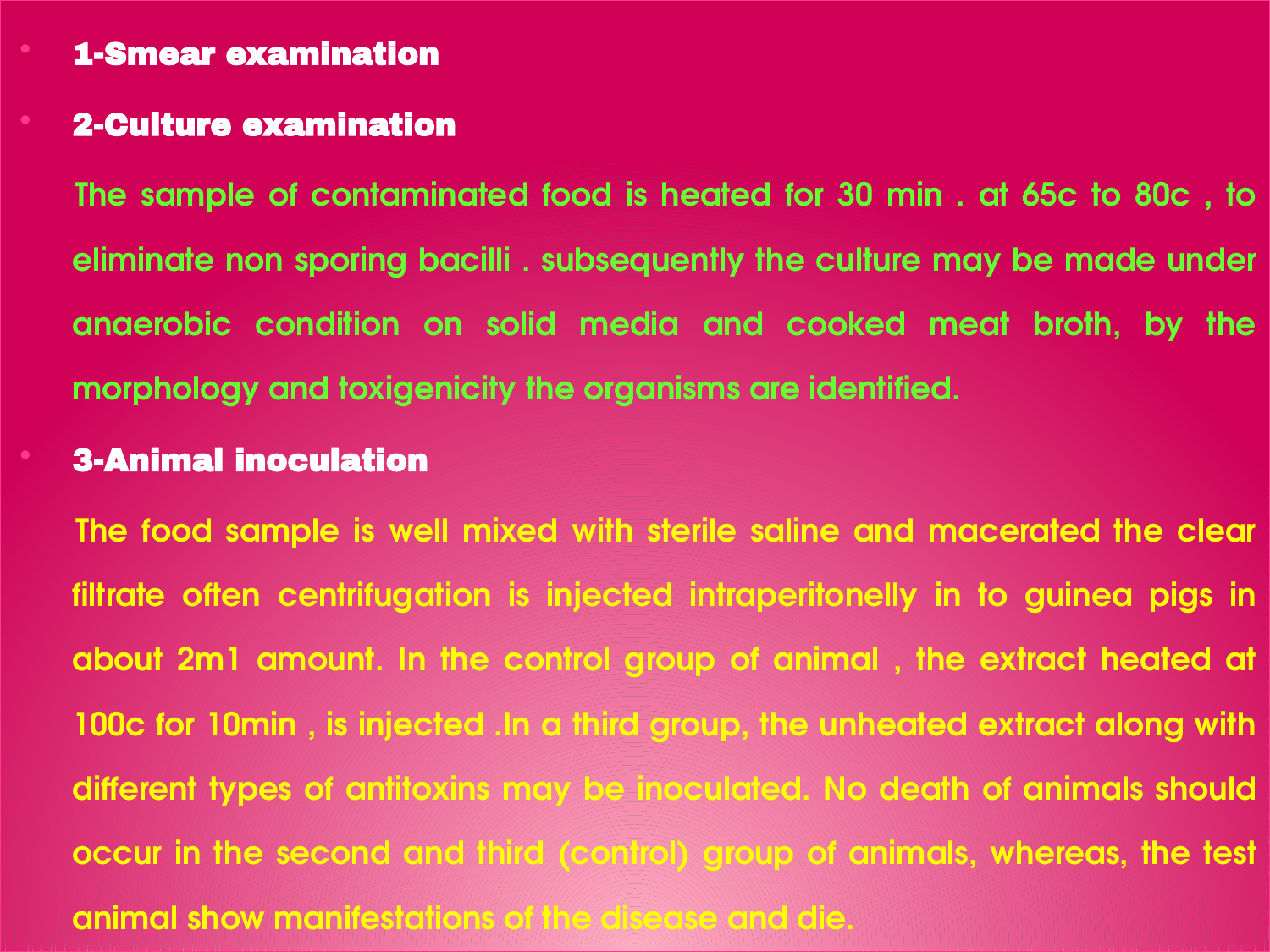

1-Smear examination
2-Culture examination
    The sample of contaminated food is heated for 30 min . at 65c to 80c , to eliminate non sporing bacilli . subsequently the culture may be made under anaerobic condition on solid media and cooked meat broth, by the morphology and toxigenicity the organisms are identified.
3-Animal inoculation
    The food sample is well mixed with sterile saline and macerated the clear filtrate often centrifugation is injected intraperitonelly in to guinea pigs in about 2m1 amount. In the control group of animal , the extract heated at 100c for 10min , is injected .In a third group, the unheated extract along with different types of antitoxins may be inoculated. No death of animals should occur in the second and third (control) group of animals, whereas, the test animal show manifestations of the disease and die.

#